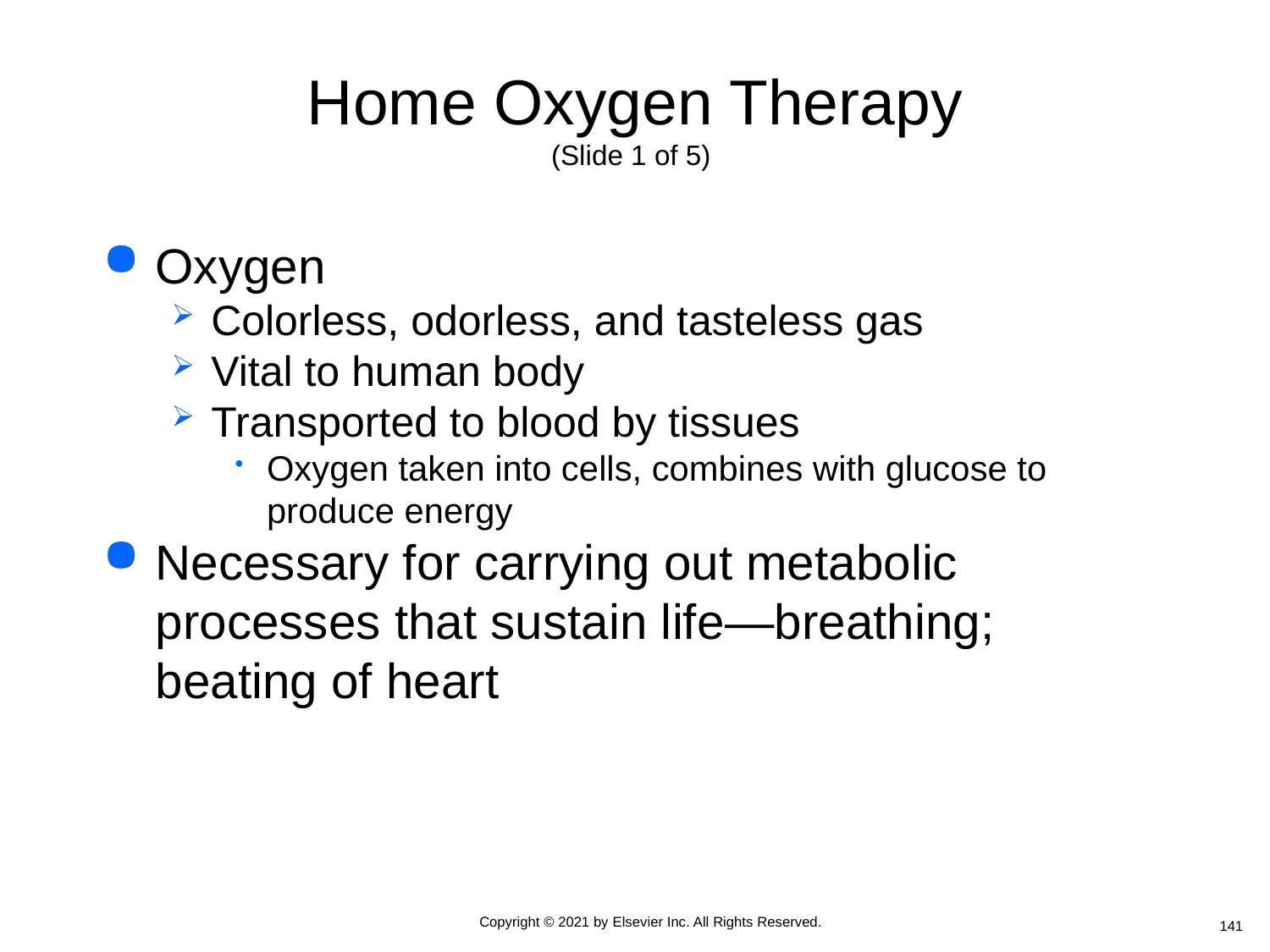

# Home Oxygen Therapy (Slide 1 of 5)
Oxygen
Colorless, odorless, and tasteless gas
Vital to human body
Transported to blood by tissues
Oxygen taken into cells, combines with glucose to produce energy
Necessary for carrying out metabolic processes that sustain life—breathing; beating of heart
141